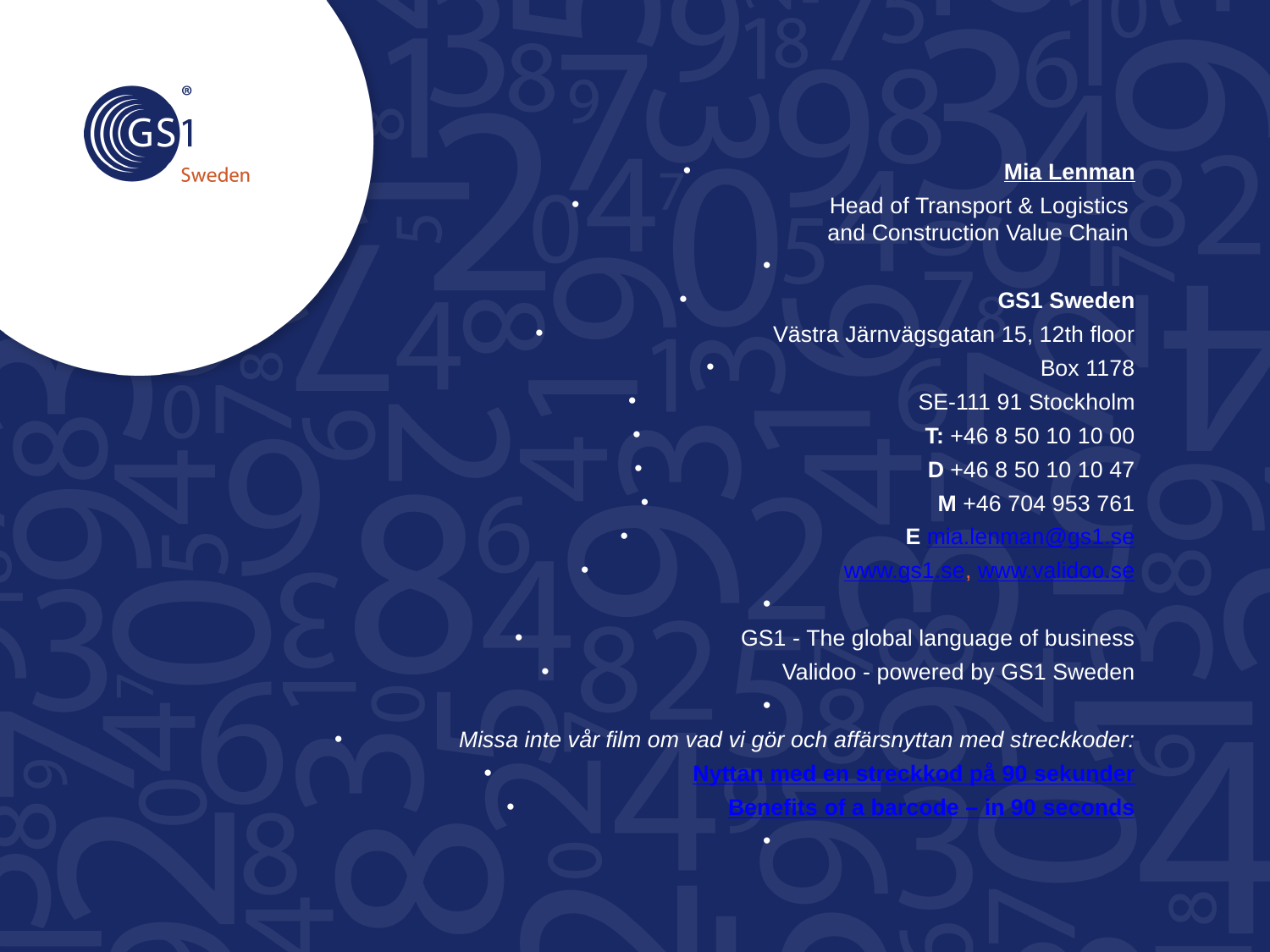

Mia Lenman
Head of Transport & Logistics
and Construction Value Chain

GS1 Sweden
Västra Järnvägsgatan 15, 12th floor
Box 1178
SE-111 91 Stockholm
T: +46 8 50 10 10 00
D +46 8 50 10 10 47
M +46 704 953 761
E mia.lenman@gs1.se
www.gs1.se, www.validoo.se

GS1 - The global language of business
Validoo - powered by GS1 Sweden

Missa inte vår film om vad vi gör och affärsnyttan med streckkoder:
Nyttan med en streckkod på 90 sekunder
Benefits of a barcode – in 90 seconds